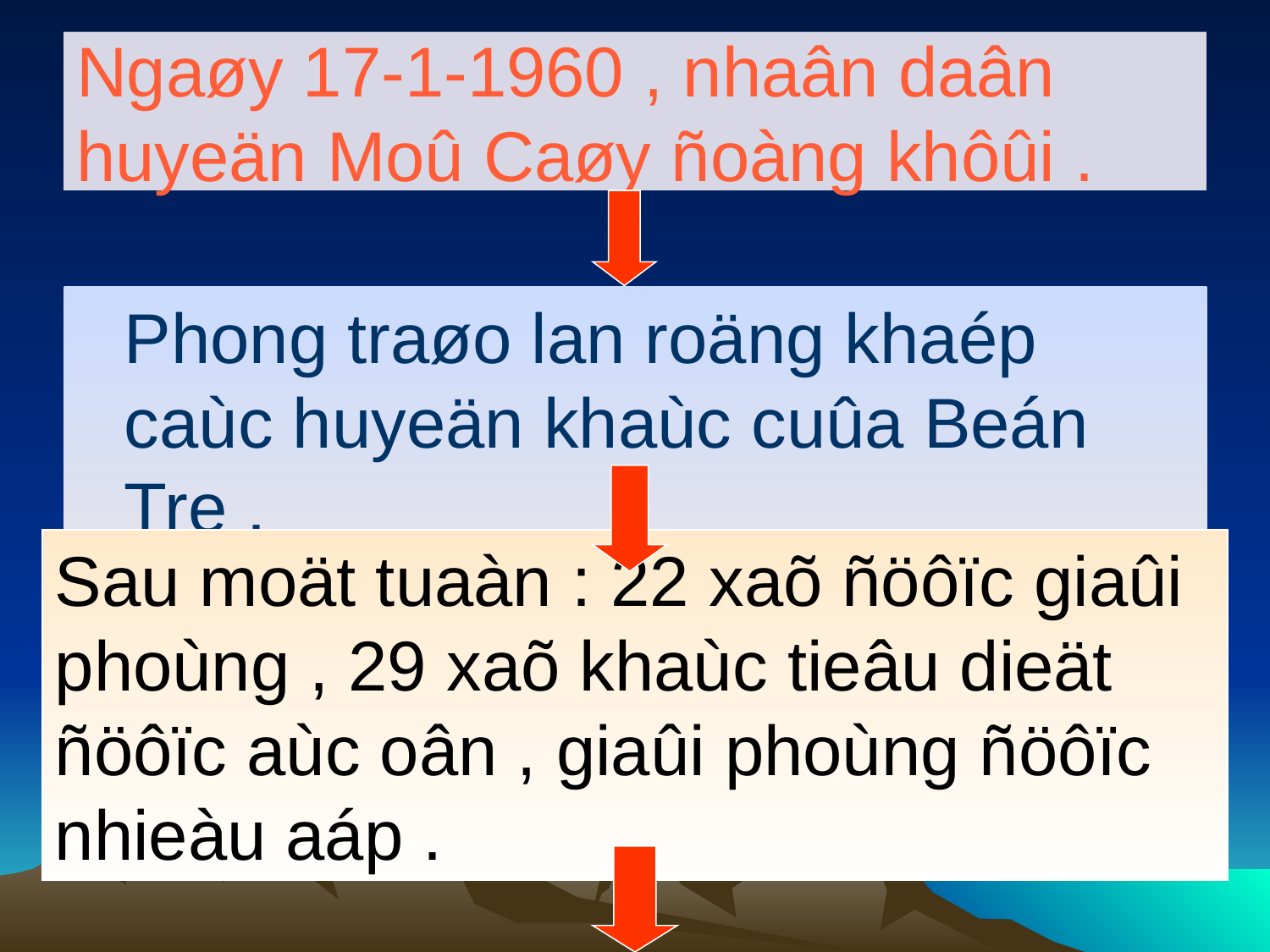

# Ngaøy 17-1-1960 , nhaân daân huyeän Moû Caøy ñoàng khôûi .

	Phong traøo lan roäng khaép caùc huyeän khaùc cuûa Beán Tre .

Sau moät tuaàn : 22 xaõ ñöôïc giaûi phoùng , 29 xaõ khaùc tieâu dieät ñöôïc aùc oân , giaûi phoùng ñöôïc nhieàu aáp .